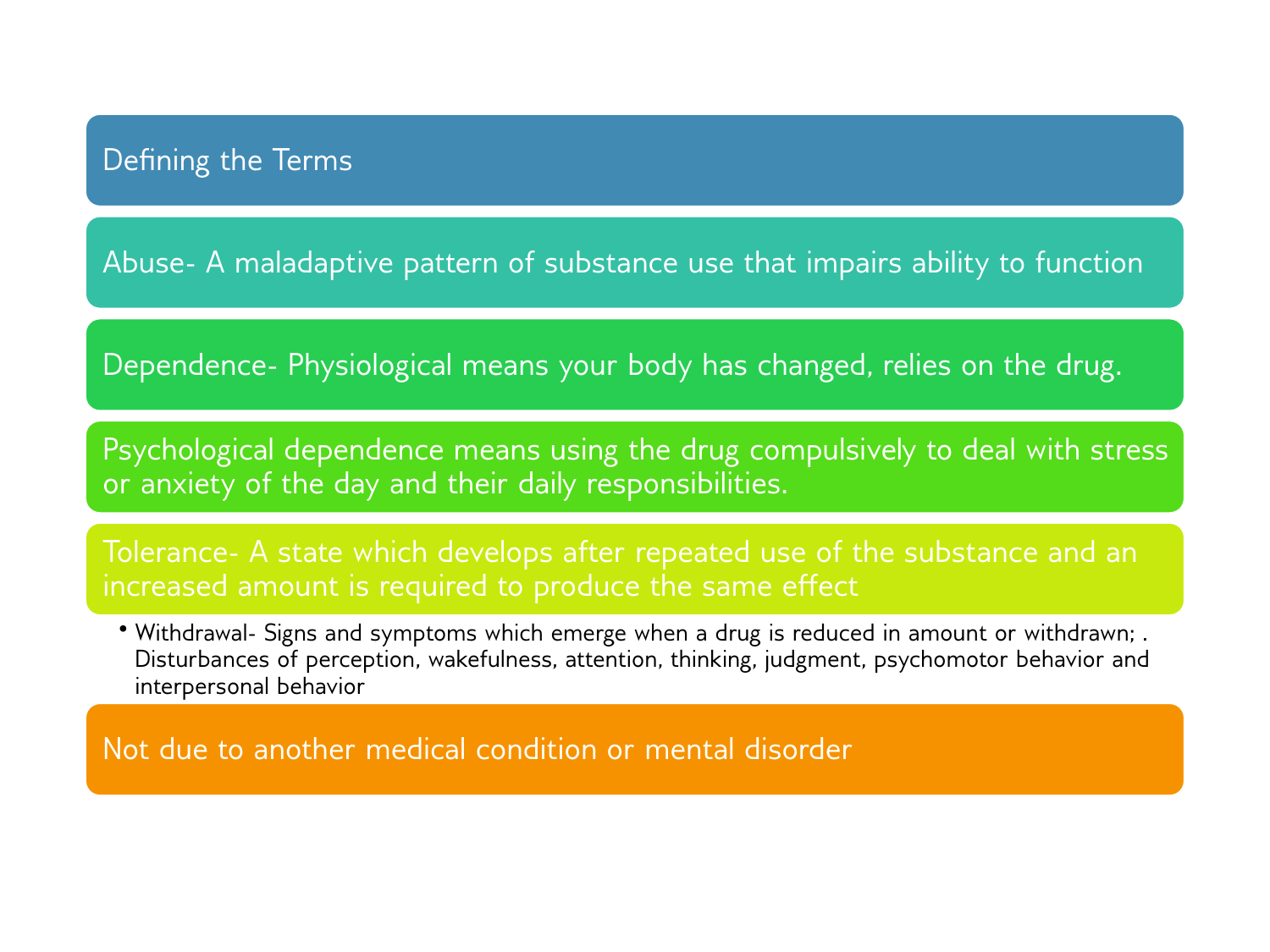

Defining the Terms
Abuse- A maladaptive pattern of substance use that impairs ability to function
Dependence- Physiological means your body has changed, relies on the drug.
Psychological dependence means using the drug compulsively to deal with stress or anxiety of the day and their daily responsibilities.
Tolerance- A state which develops after repeated use of the substance and an increased amount is required to produce the same effect
Withdrawal- Signs and symptoms which emerge when a drug is reduced in amount or withdrawn; . Disturbances of perception, wakefulness, attention, thinking, judgment, psychomotor behavior and interpersonal behavior
Not due to another medical condition or mental disorder